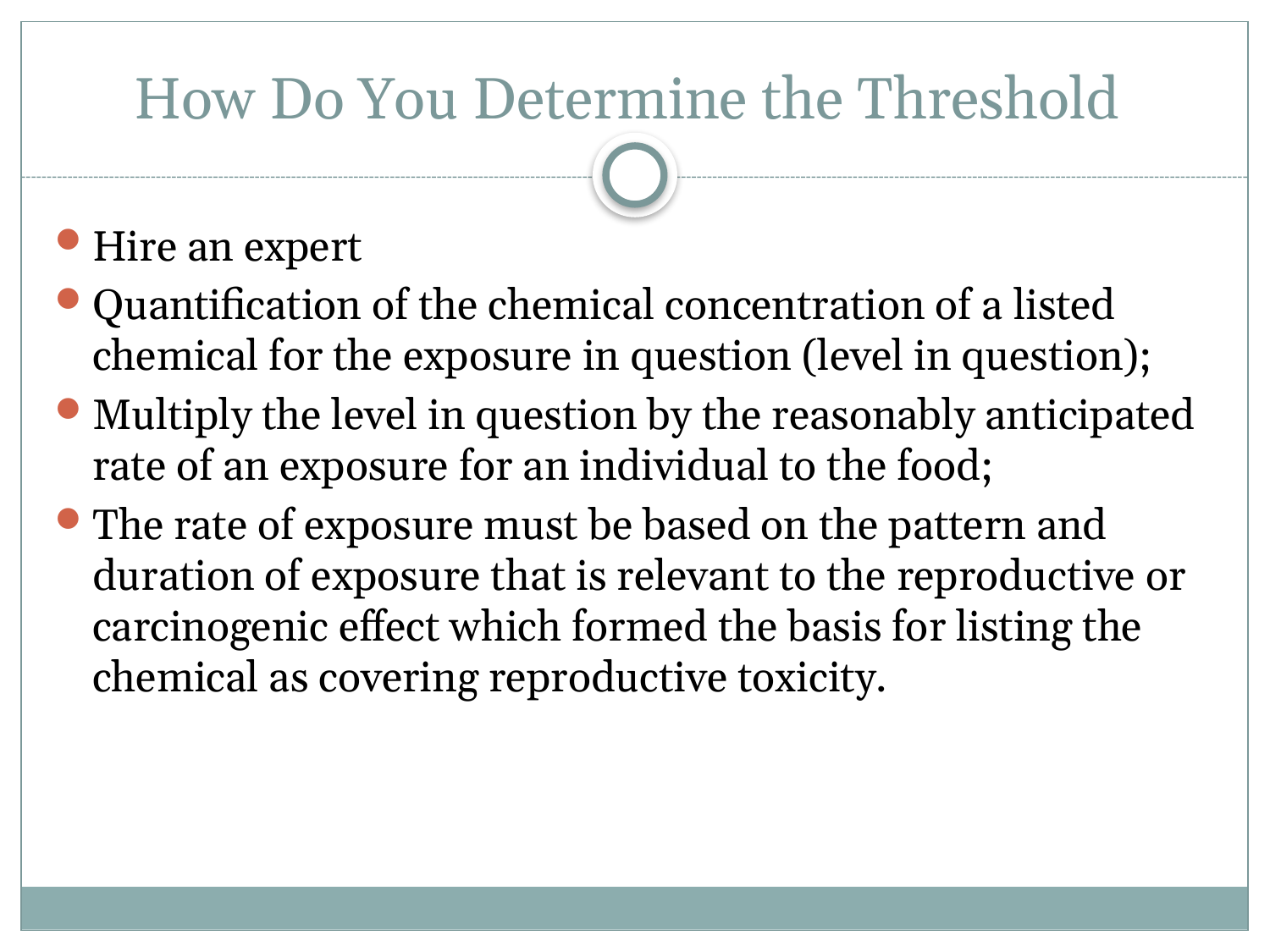

# How Do You Determine the Threshold
Hire an expert
Quantification of the chemical concentration of a listed chemical for the exposure in question (level in question);
Multiply the level in question by the reasonably anticipated rate of an exposure for an individual to the food;
The rate of exposure must be based on the pattern and duration of exposure that is relevant to the reproductive or carcinogenic effect which formed the basis for listing the chemical as covering reproductive toxicity.